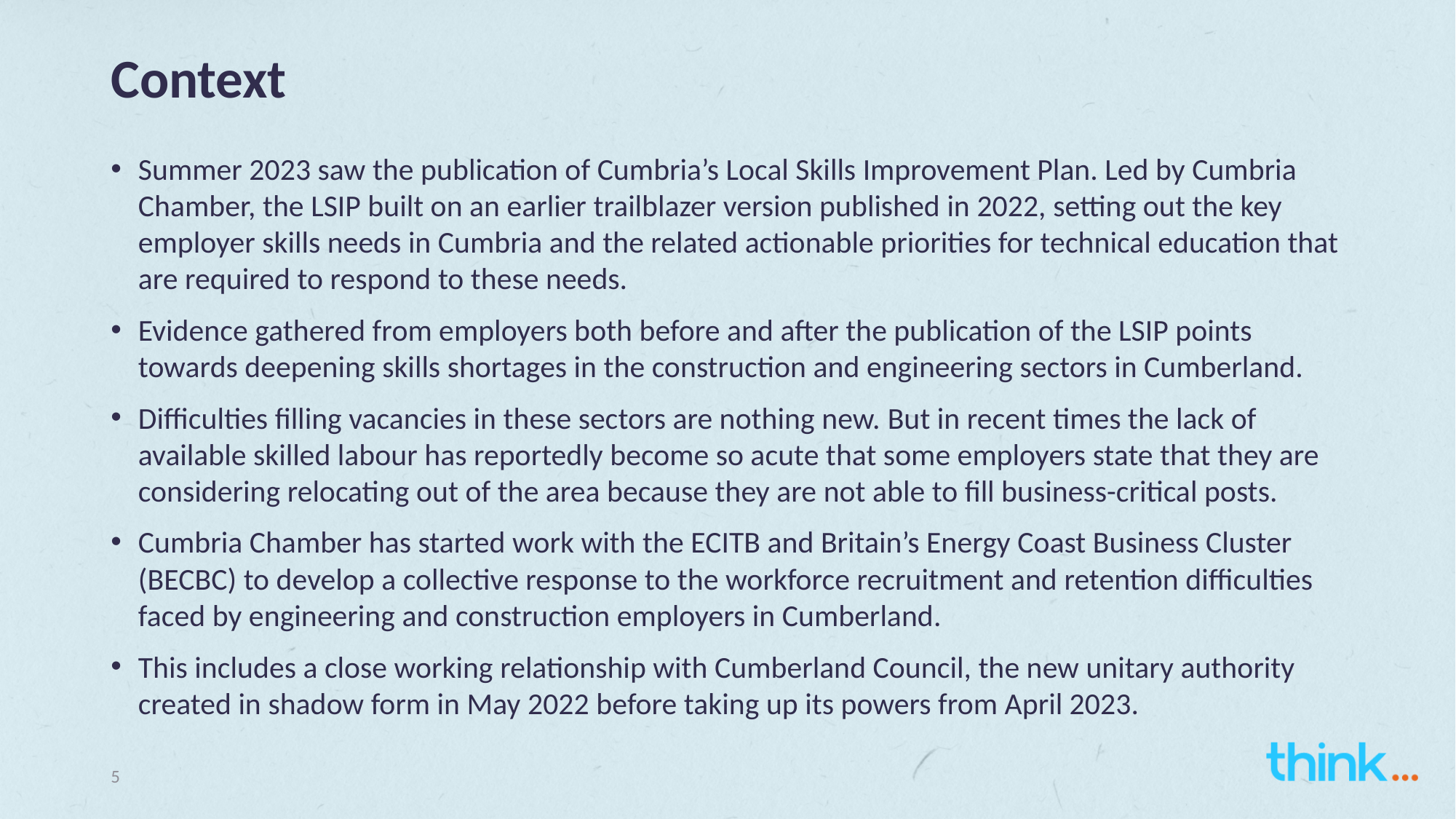

# Context
Summer 2023 saw the publication of Cumbria’s Local Skills Improvement Plan. Led by Cumbria Chamber, the LSIP built on an earlier trailblazer version published in 2022, setting out the key employer skills needs in Cumbria and the related actionable priorities for technical education that are required to respond to these needs.
Evidence gathered from employers both before and after the publication of the LSIP points towards deepening skills shortages in the construction and engineering sectors in Cumberland.
Difficulties filling vacancies in these sectors are nothing new. But in recent times the lack of available skilled labour has reportedly become so acute that some employers state that they are considering relocating out of the area because they are not able to fill business-critical posts.
Cumbria Chamber has started work with the ECITB and Britain’s Energy Coast Business Cluster (BECBC) to develop a collective response to the workforce recruitment and retention difficulties faced by engineering and construction employers in Cumberland.
This includes a close working relationship with Cumberland Council, the new unitary authority created in shadow form in May 2022 before taking up its powers from April 2023.
5